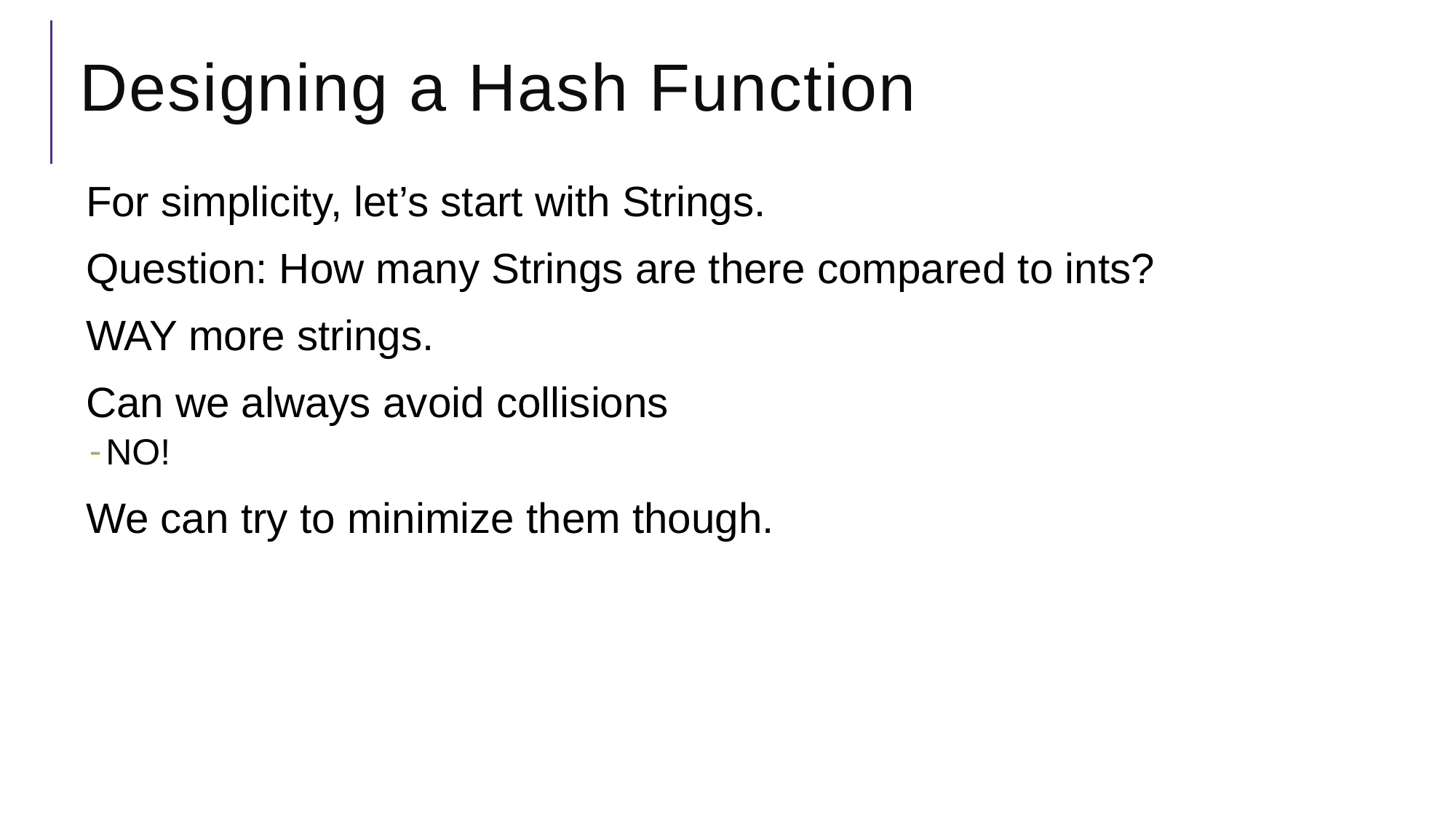

# Designing a Hash Function
For simplicity, let’s start with Strings.
Question: How many Strings are there compared to ints?
WAY more strings.
Can we always avoid collisions
NO!
We can try to minimize them though.